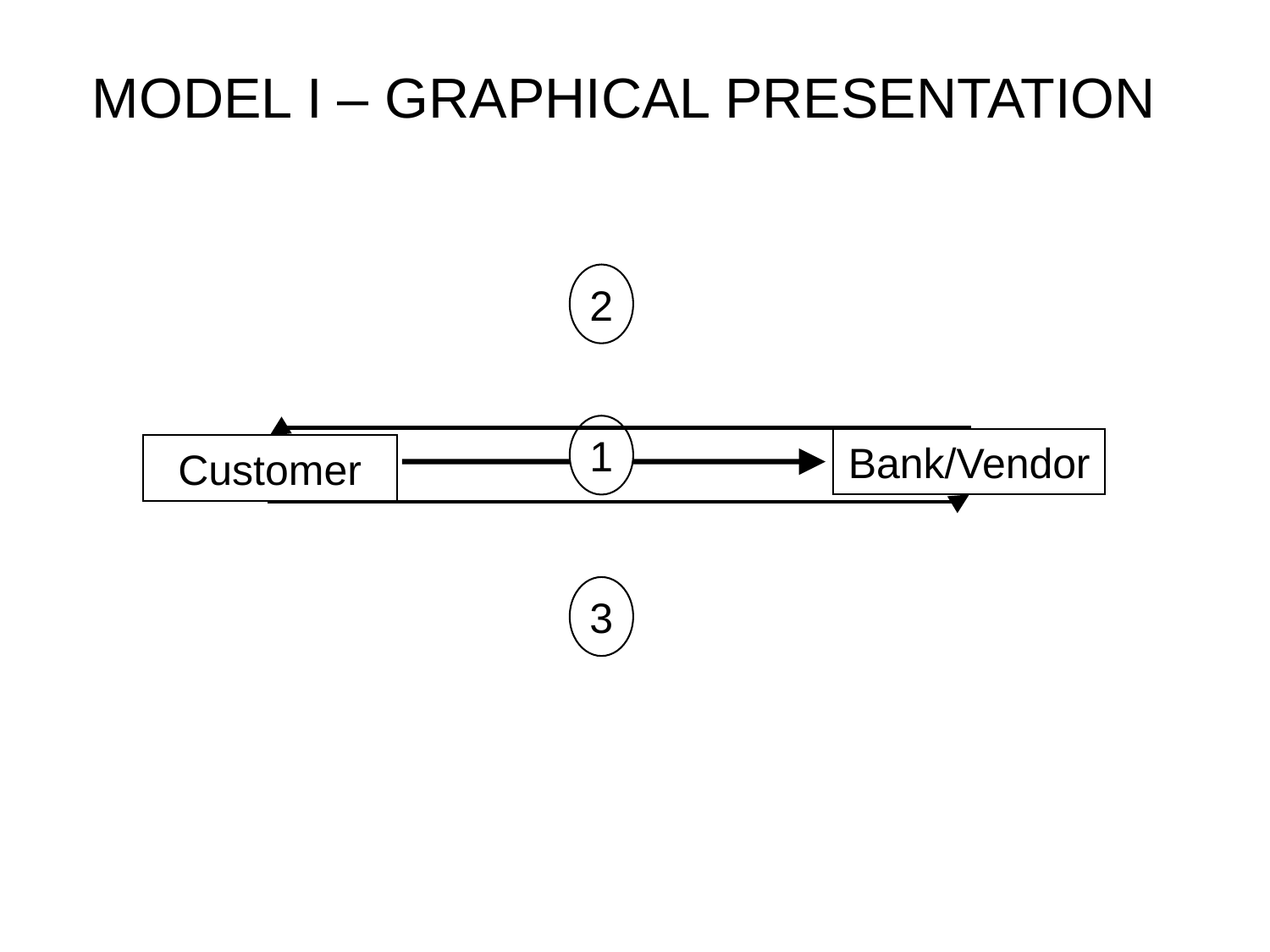

MODEL I – GRAPHICAL PRESENTATION
2
1
Bank/Vendor
Customer

3